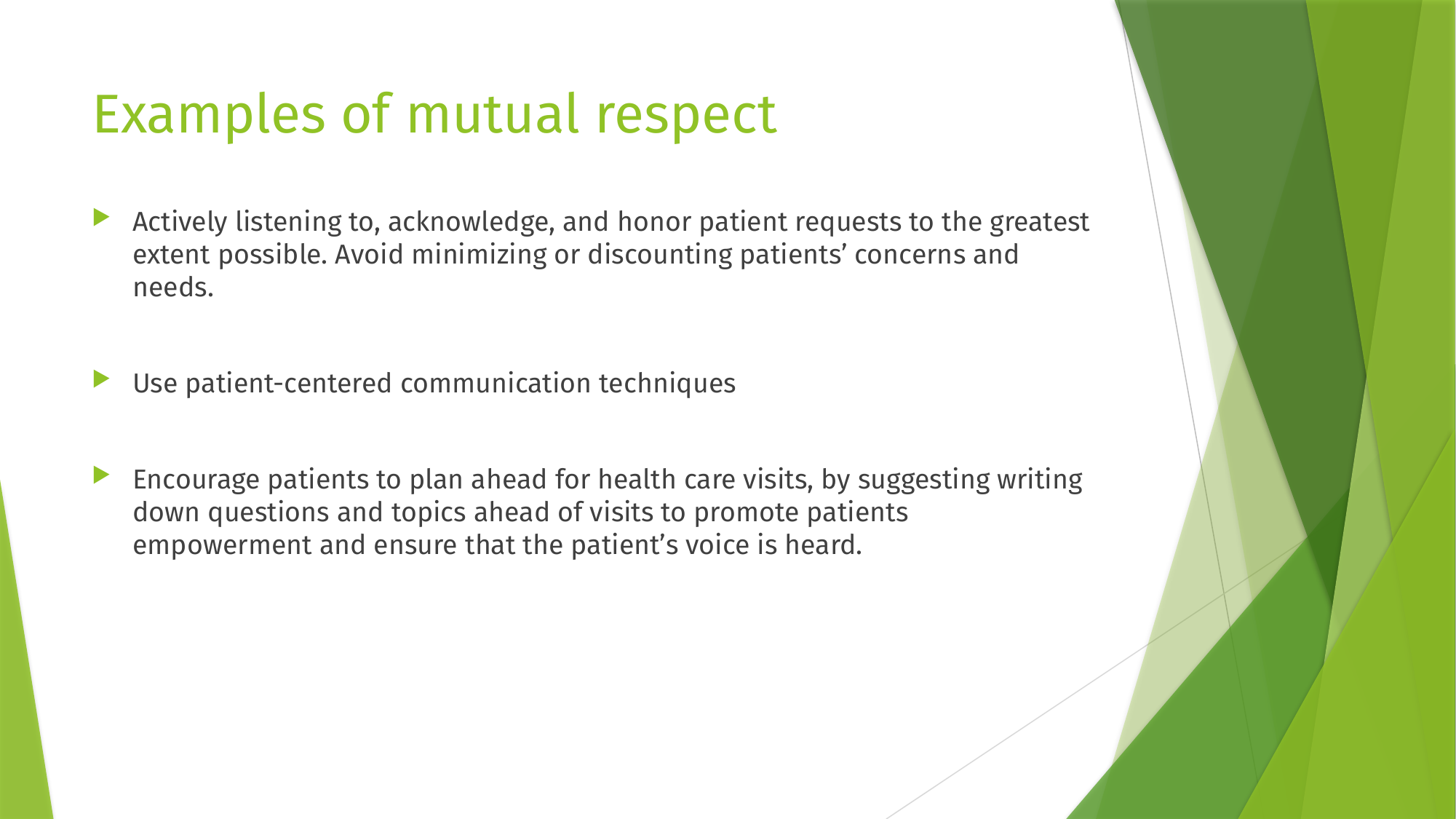

# Examples of mutual respect
Actively listening to, acknowledge, and honor patient requests to the greatest extent possible. Avoid minimizing or discounting patients’ concerns and needs.

Use patient-centered communication techniques

Encourage patients to plan ahead for health care visits, by suggesting writing down questions and topics ahead of visits to promote patients empowerment and ensure that the patient’s voice is heard.